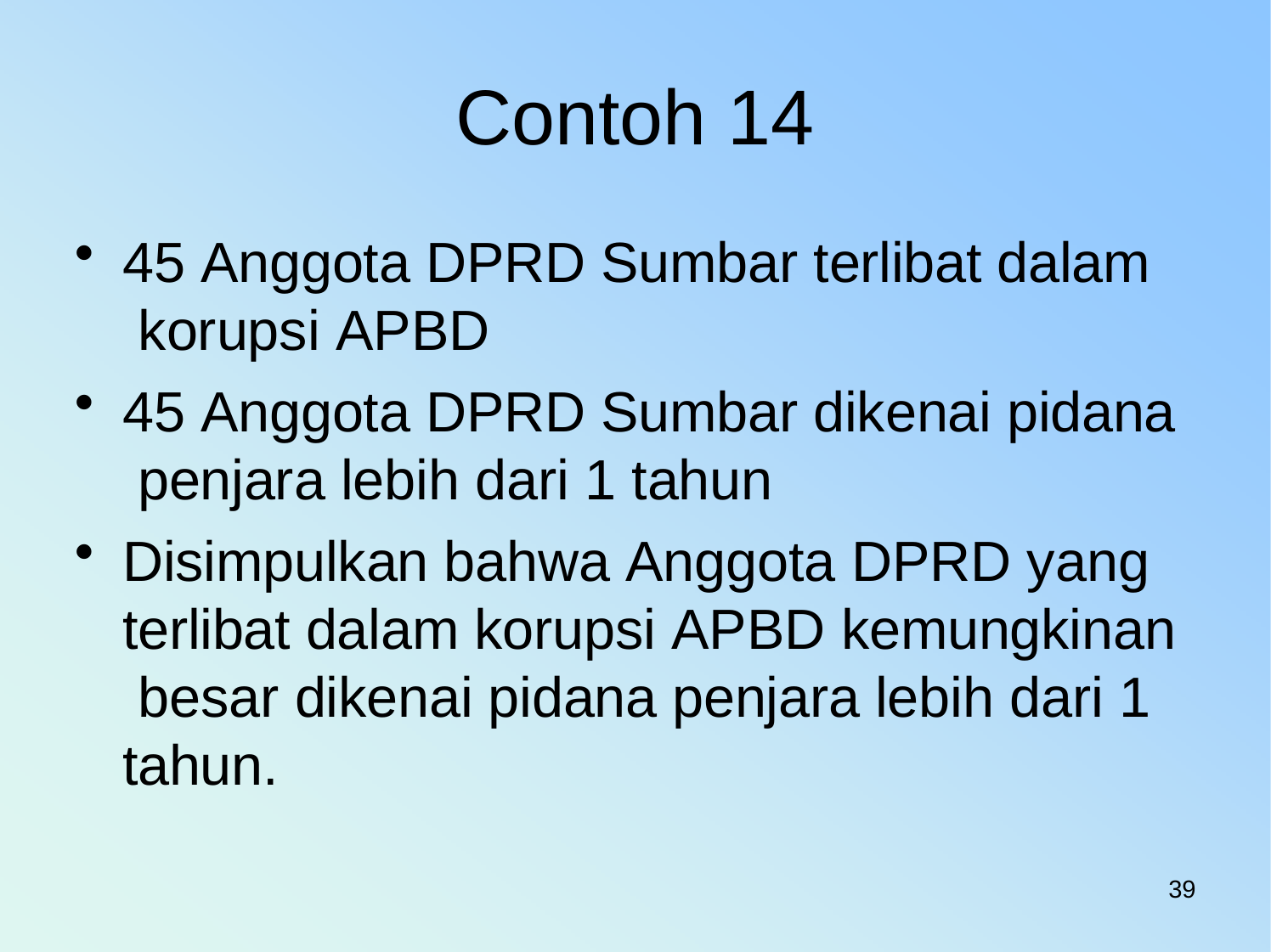

# Contoh 14
45 Anggota DPRD Sumbar terlibat dalam  korupsi APBD
45 Anggota DPRD Sumbar dikenai pidana  penjara lebih dari 1 tahun
Disimpulkan bahwa Anggota DPRD yang  terlibat dalam korupsi APBD kemungkinan  besar dikenai pidana penjara lebih dari 1  tahun.
39